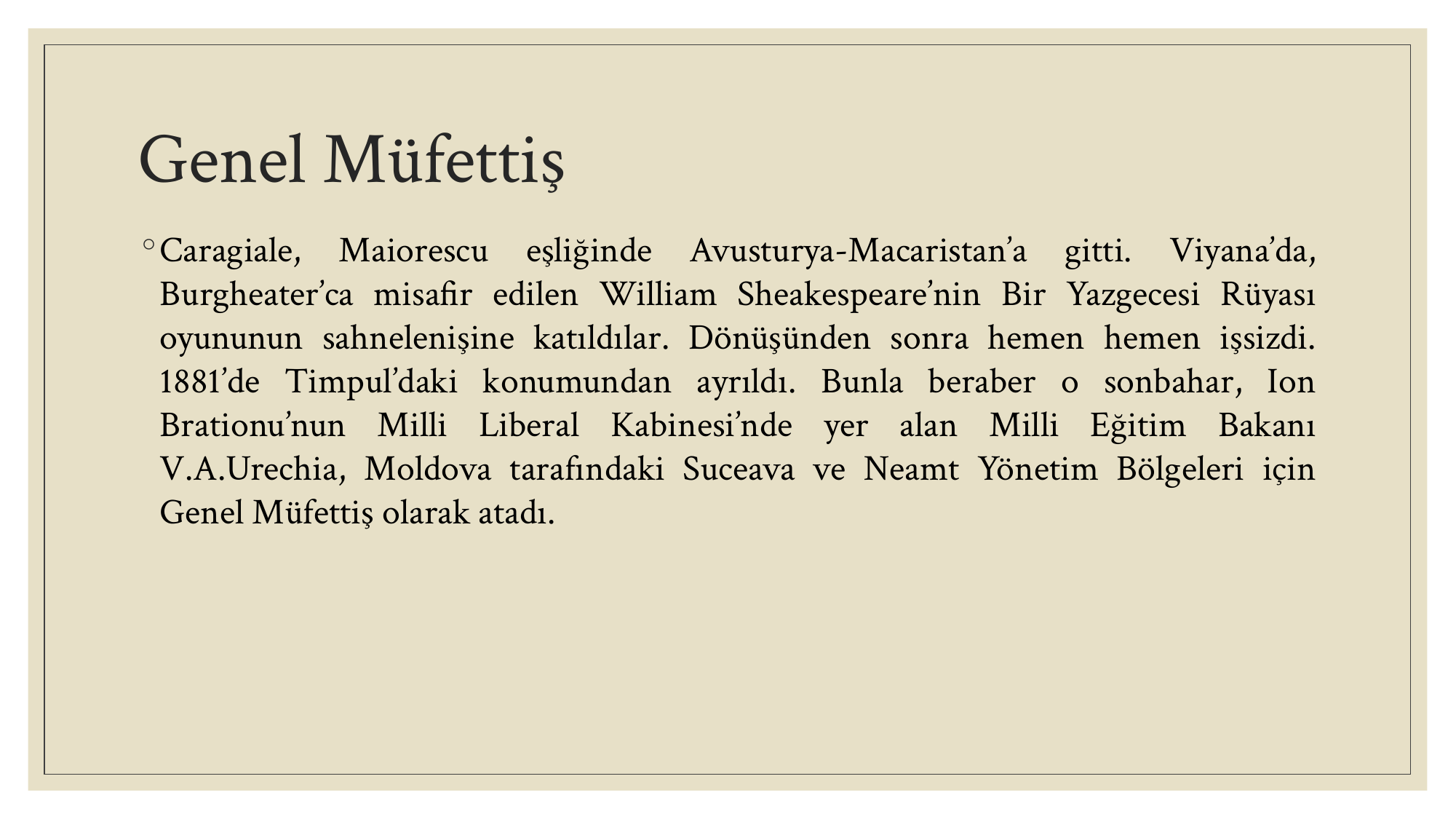

# Genel Müfettiş
Caragiale, Maiorescu eşliğinde Avusturya-Macaristan’a gitti. Viyana’da, Burgheater’ca misafir edilen William Sheakespeare’nin Bir Yazgecesi Rüyası oyununun sahnelenişine katıldılar. Dönüşünden sonra hemen hemen işsizdi. 1881’de Timpul’daki konumundan ayrıldı. Bunla beraber o sonbahar, Ion Brationu’nun Milli Liberal Kabinesi’nde yer alan Milli Eğitim Bakanı V.A.Urechia, Moldova tarafındaki Suceava ve Neamt Yönetim Bölgeleri için Genel Müfettiş olarak atadı.